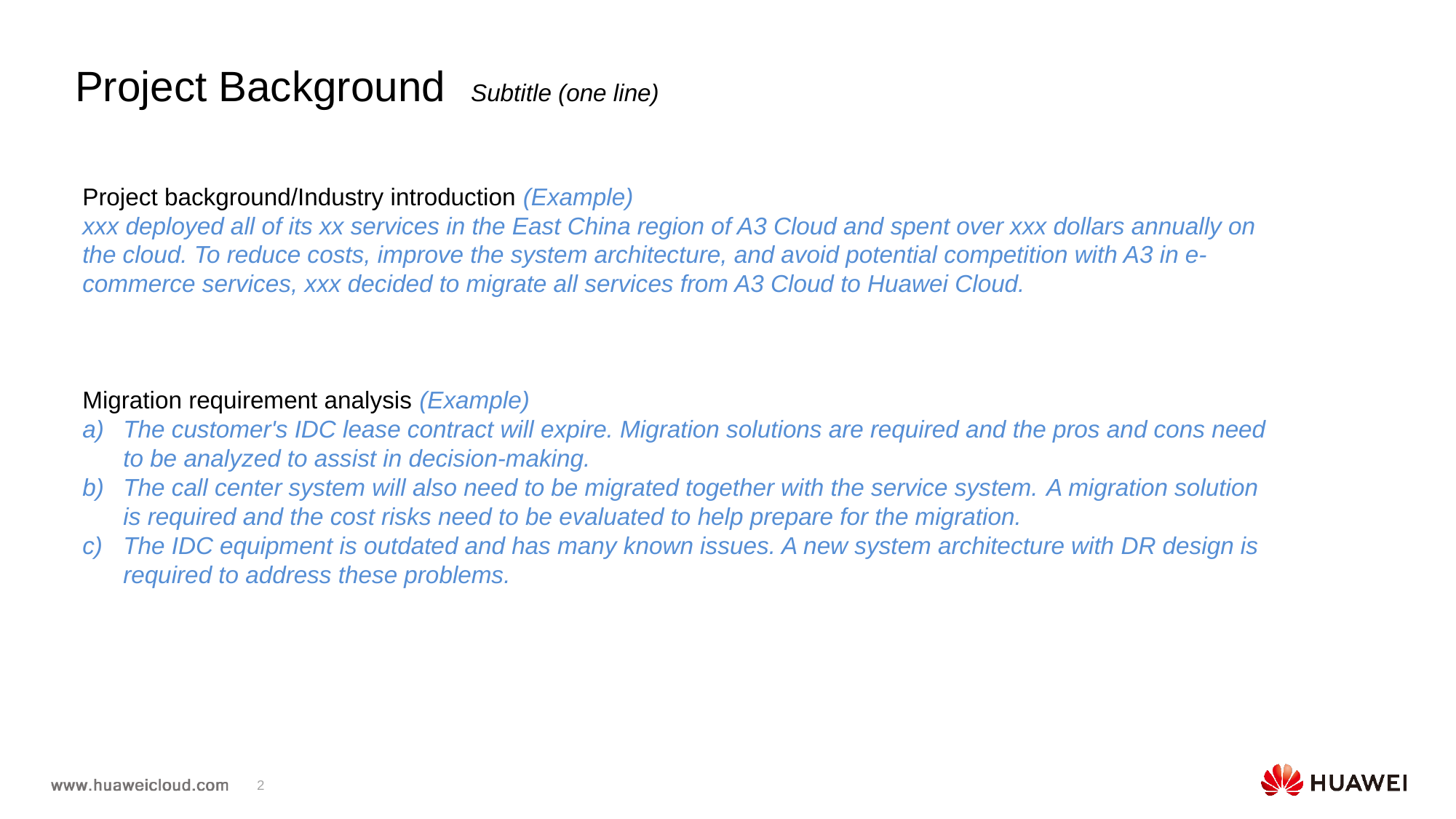

Project Background
Subtitle (one line)
Project background/Industry introduction (Example)
xxx deployed all of its xx services in the East China region of A3 Cloud and spent over xxx dollars annually on the cloud. To reduce costs, improve the system architecture, and avoid potential competition with A3 in e-commerce services, xxx decided to migrate all services from A3 Cloud to Huawei Cloud.

Migration requirement analysis (Example)
The customer's IDC lease contract will expire. Migration solutions are required and the pros and cons need to be analyzed to assist in decision-making.
The call center system will also need to be migrated together with the service system. A migration solution is required and the cost risks need to be evaluated to help prepare for the migration.
The IDC equipment is outdated and has many known issues. A new system architecture with DR design is required to address these problems.